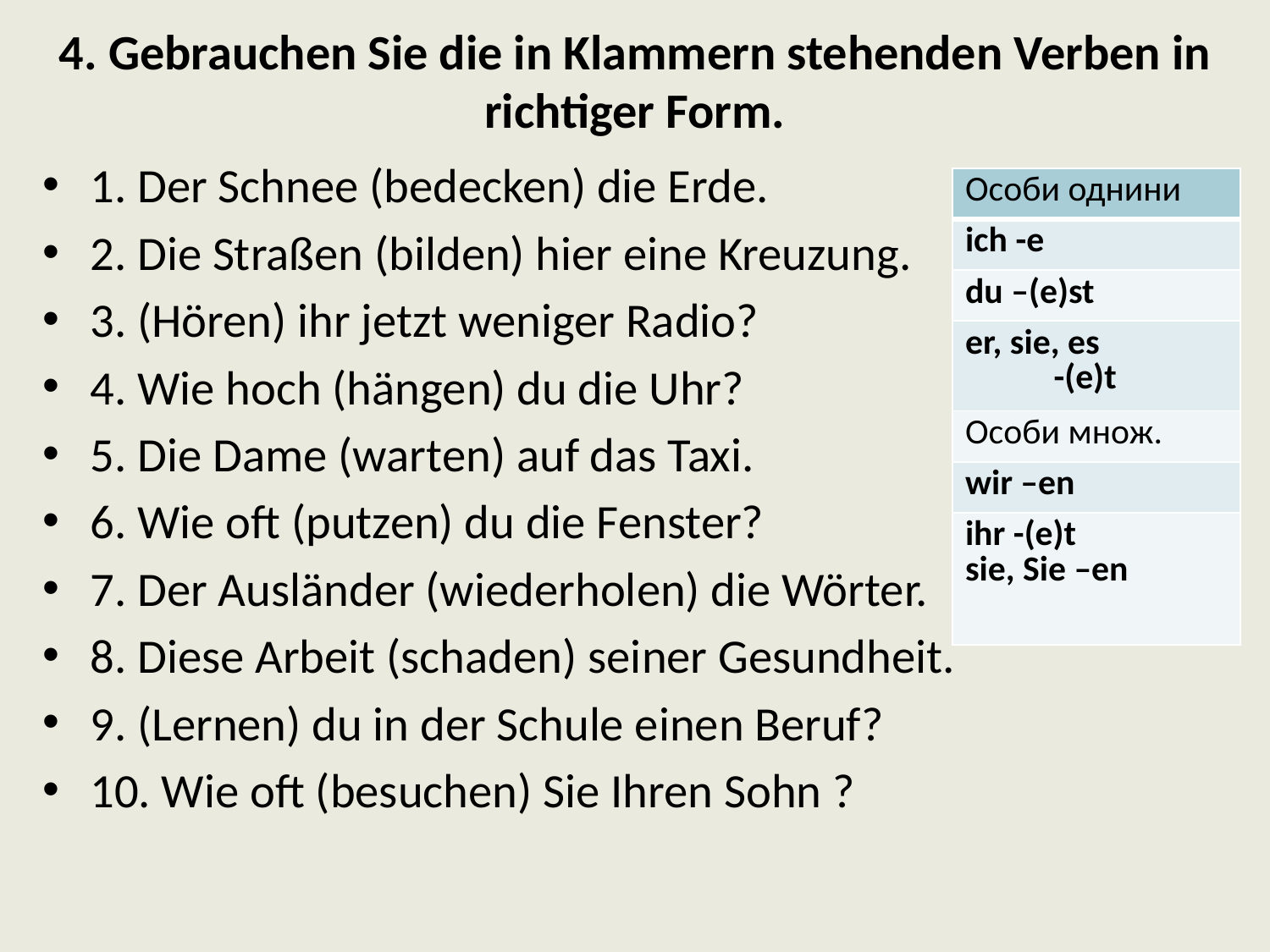

# 4. Gebrauchen Sie die in Klammern stehenden Verben in richtiger Form.
1. Der Schnee (bedecken) die Erde.
2. Die Straßen (bilden) hier eine Kreuzung.
3. (Hören) ihr jetzt weniger Radio?
4. Wie hoch (hängen) du die Uhr?
5. Die Dame (warten) auf das Taxi.
6. Wie oft (putzen) du die Fenster?
7. Der Ausländer (wiederholen) die Wörter.
8. Diese Arbeit (schaden) seiner Gesundheit.
9. (Lernen) du in der Schule einen Beruf?
10. Wie oft (besuchen) Sie Ihren Sohn ?
| Особи однини |
| --- |
| ich -e |
| du –(e)st |
| er, sie, es -(e)t |
| Особи множ. |
| wir –en |
| ihr -(e)t sie, Sie –en |